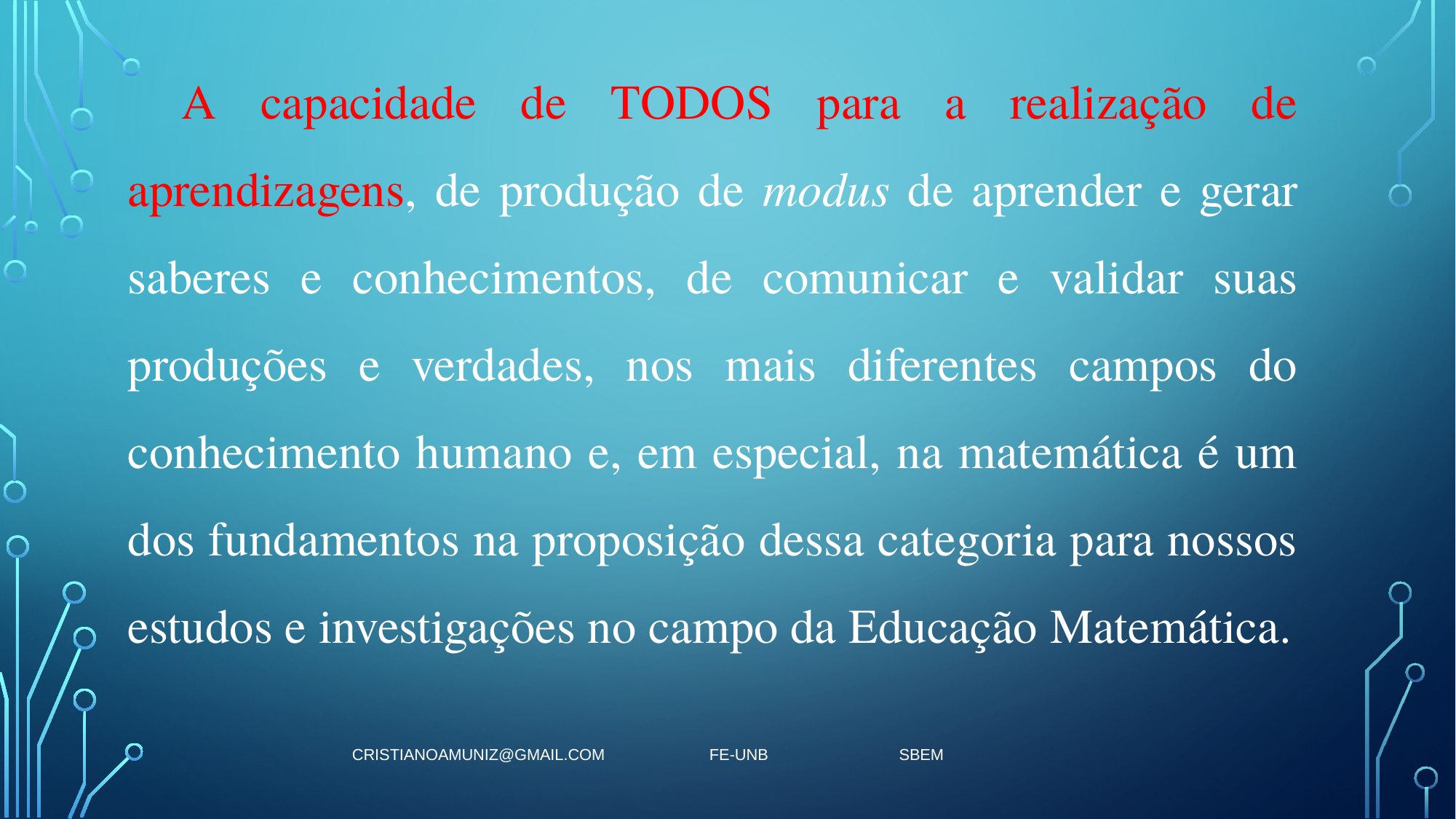

A capacidade de TODOS para a realização de aprendizagens, de produção de modus de aprender e gerar saberes e conhecimentos, de comunicar e validar suas produções e verdades, nos mais diferentes campos do conhecimento humano e, em especial, na matemática é um dos fundamentos na proposição dessa categoria para nossos estudos e investigações no campo da Educação Matemática.
cristianoamuniz@gmail.com                        FE-UnB                              SBEM